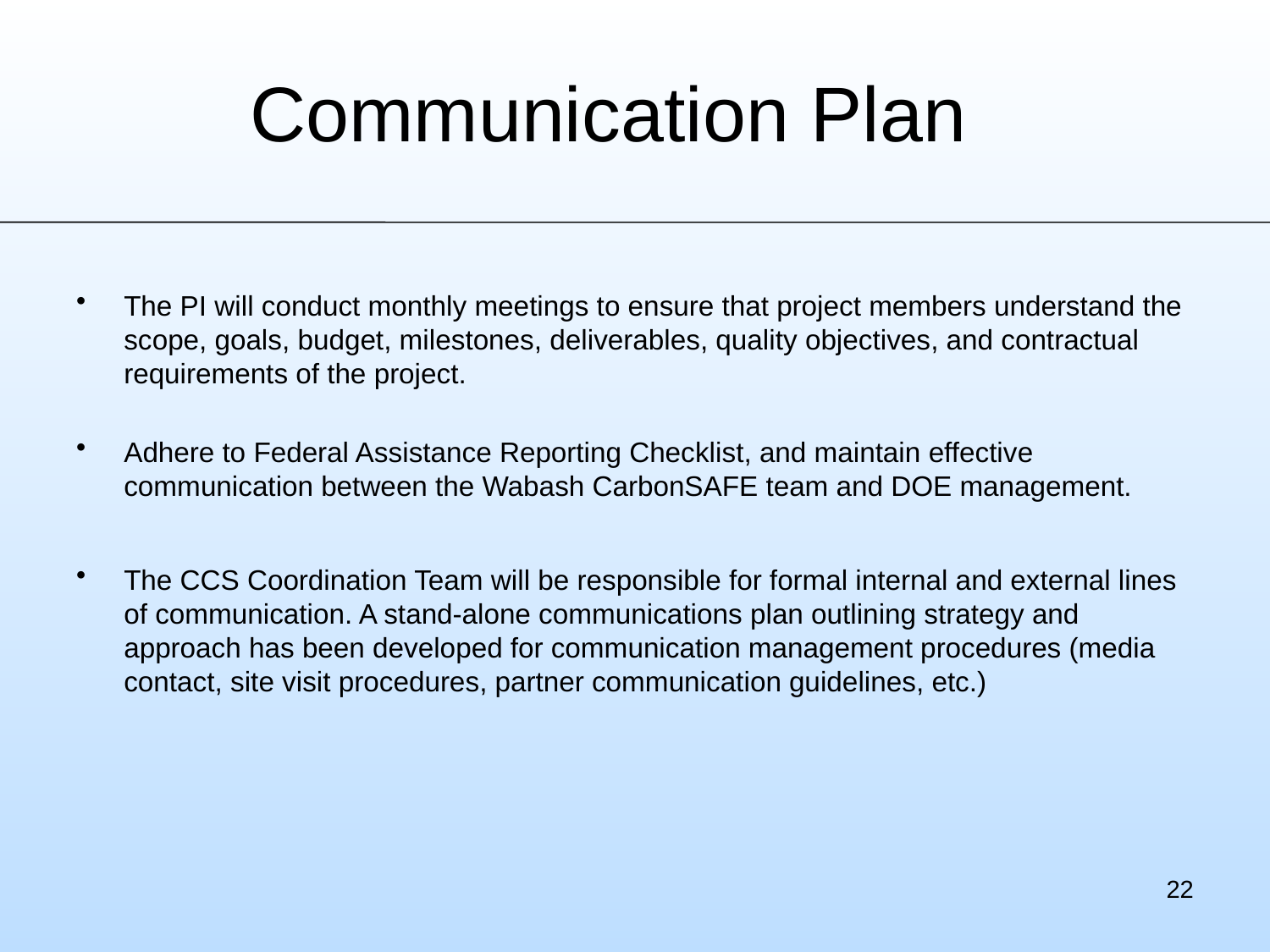

# Communication Plan

The PI will conduct monthly meetings to ensure that project members understand the scope, goals, budget, milestones, deliverables, quality objectives, and contractual requirements of the project.

Adhere to Federal Assistance Reporting Checklist, and maintain effective communication between the Wabash CarbonSAFE team and DOE management.

The CCS Coordination Team will be responsible for formal internal and external lines of communication. A stand-alone communications plan outlining strategy and approach has been developed for communication management procedures (media contact, site visit procedures, partner communication guidelines, etc.)

22